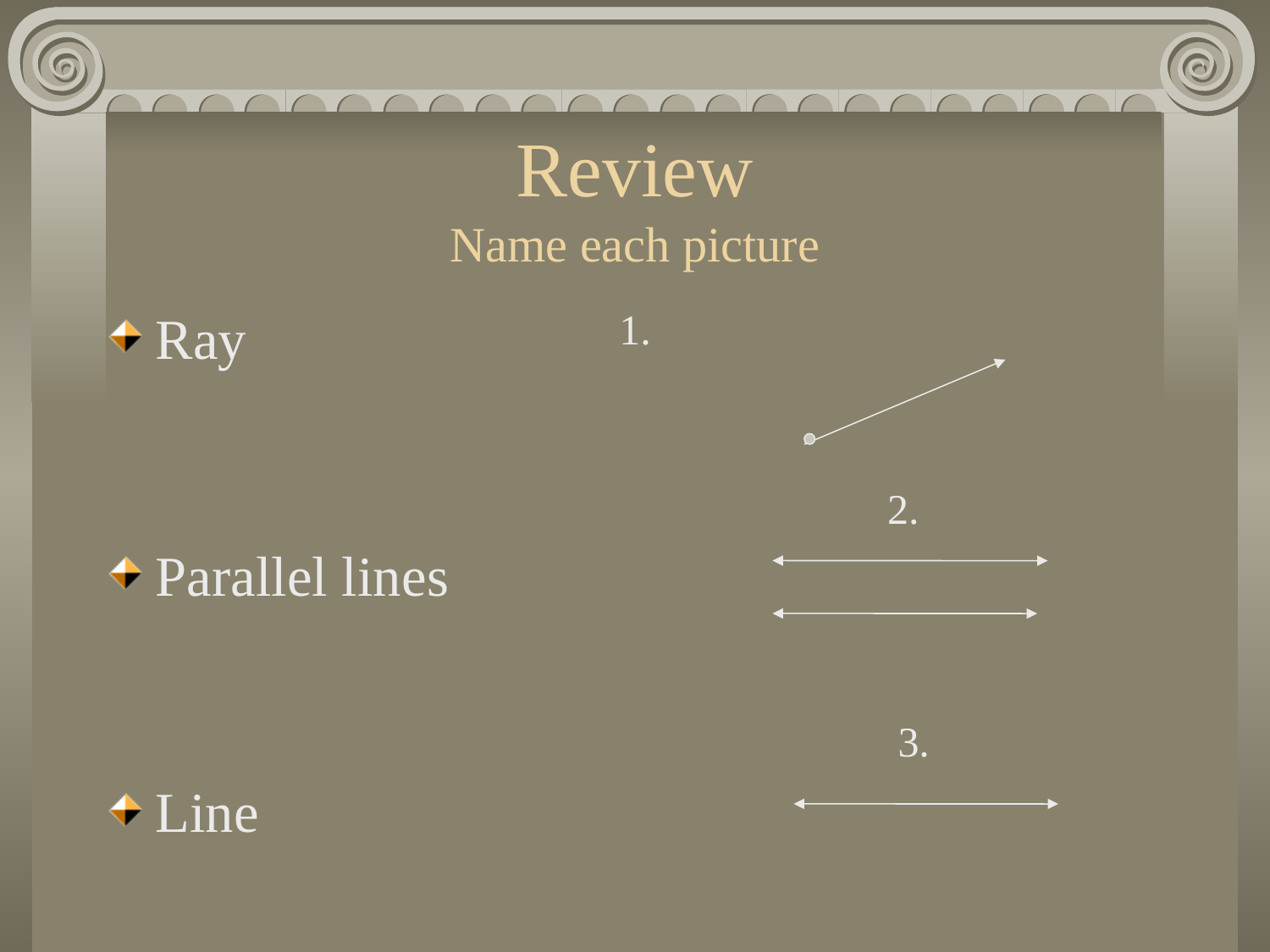

# Review Name each picture
Ray

Parallel lines

Line
1.

2.

3.